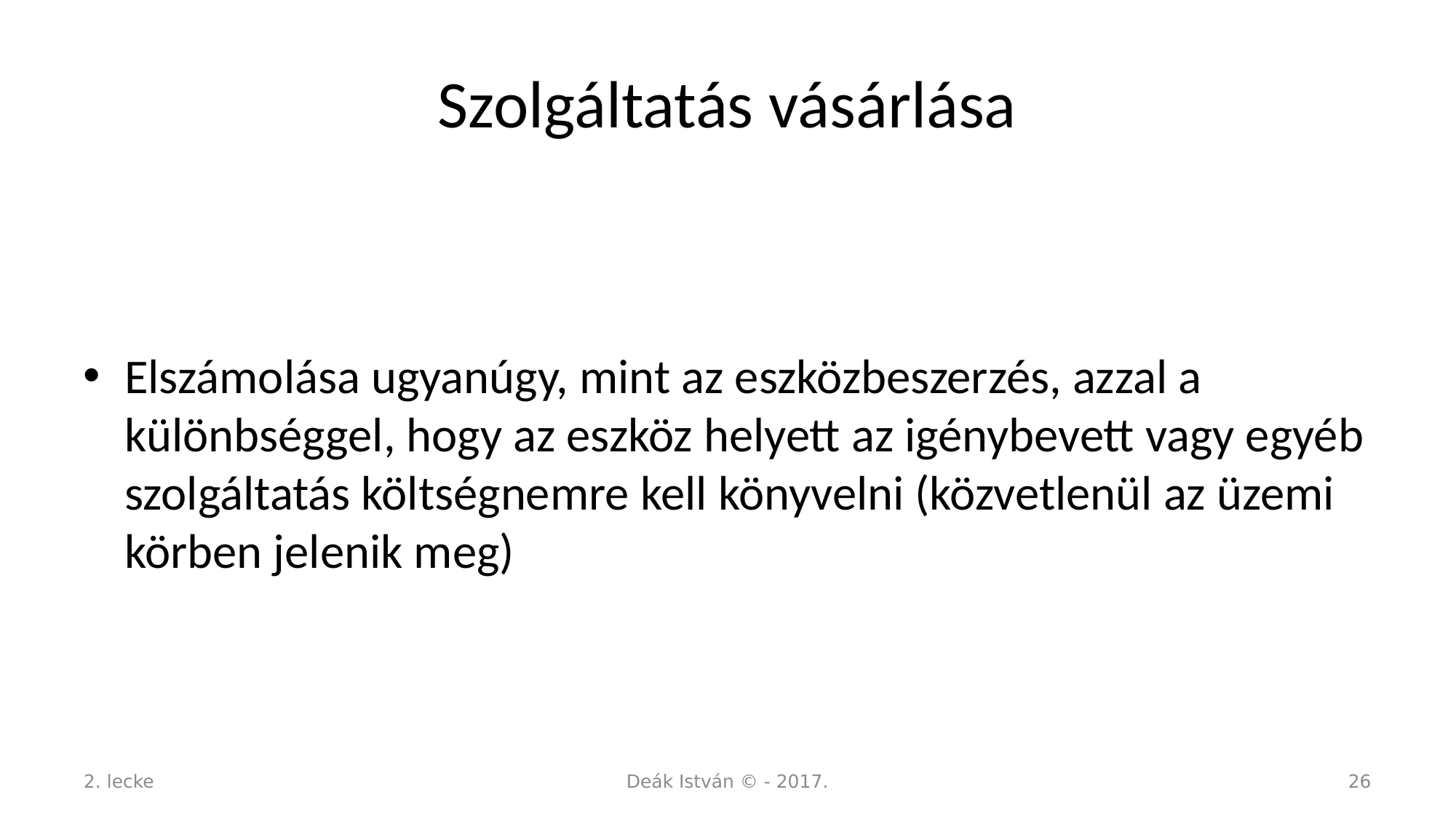

# Szolgáltatás vásárlása
Elszámolása ugyanúgy, mint az eszközbeszerzés, azzal a különbséggel, hogy az eszköz helyett az igénybevett vagy egyéb szolgáltatás költségnemre kell könyvelni (közvetlenül az üzemi körben jelenik meg)
2. lecke
Deák István © - 2017.
26